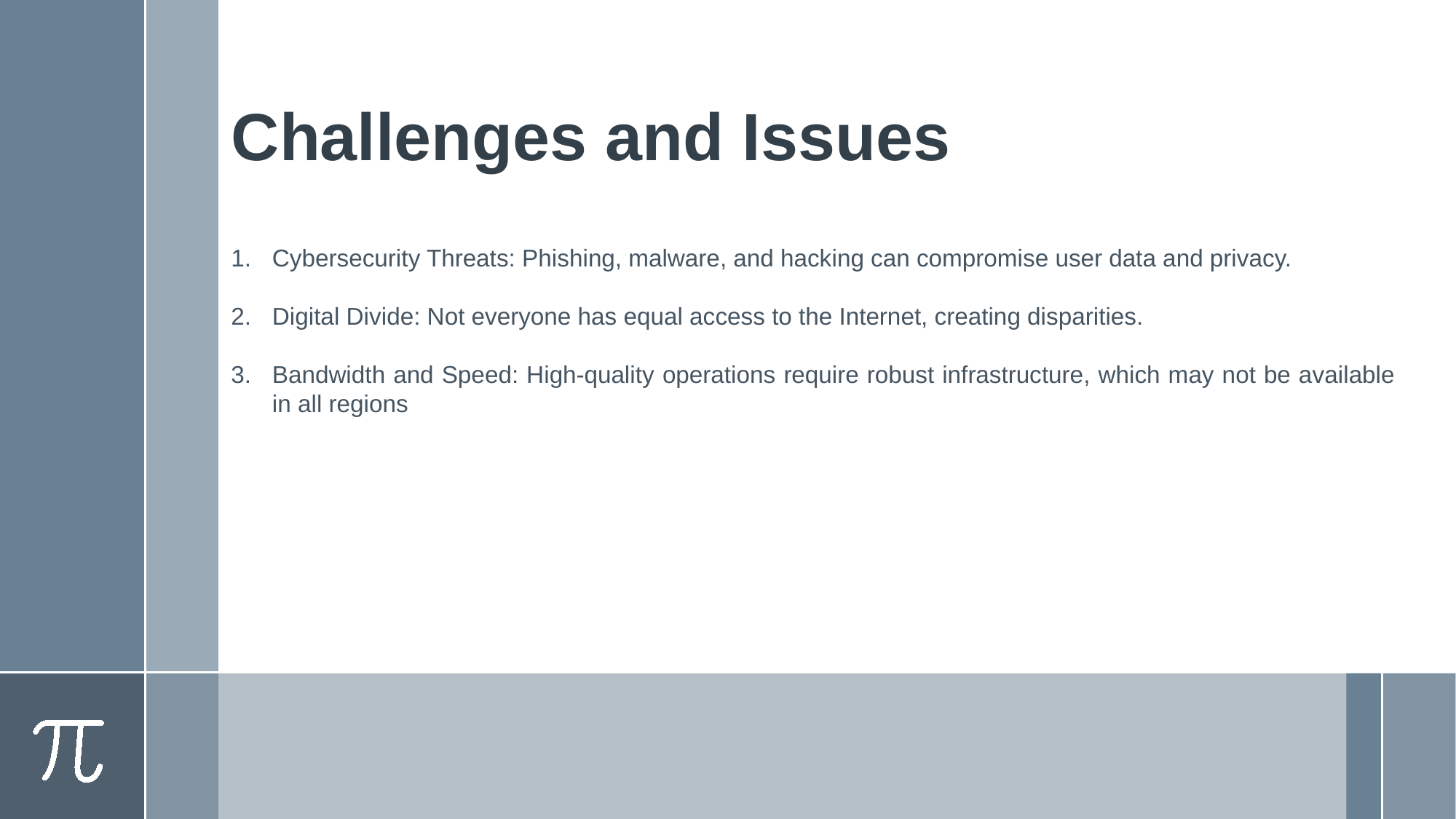

# Challenges and Issues
Cybersecurity Threats: Phishing, malware, and hacking can compromise user data and privacy.

Digital Divide: Not everyone has equal access to the Internet, creating disparities.

Bandwidth and Speed: High-quality operations require robust infrastructure, which may not be available in all regions